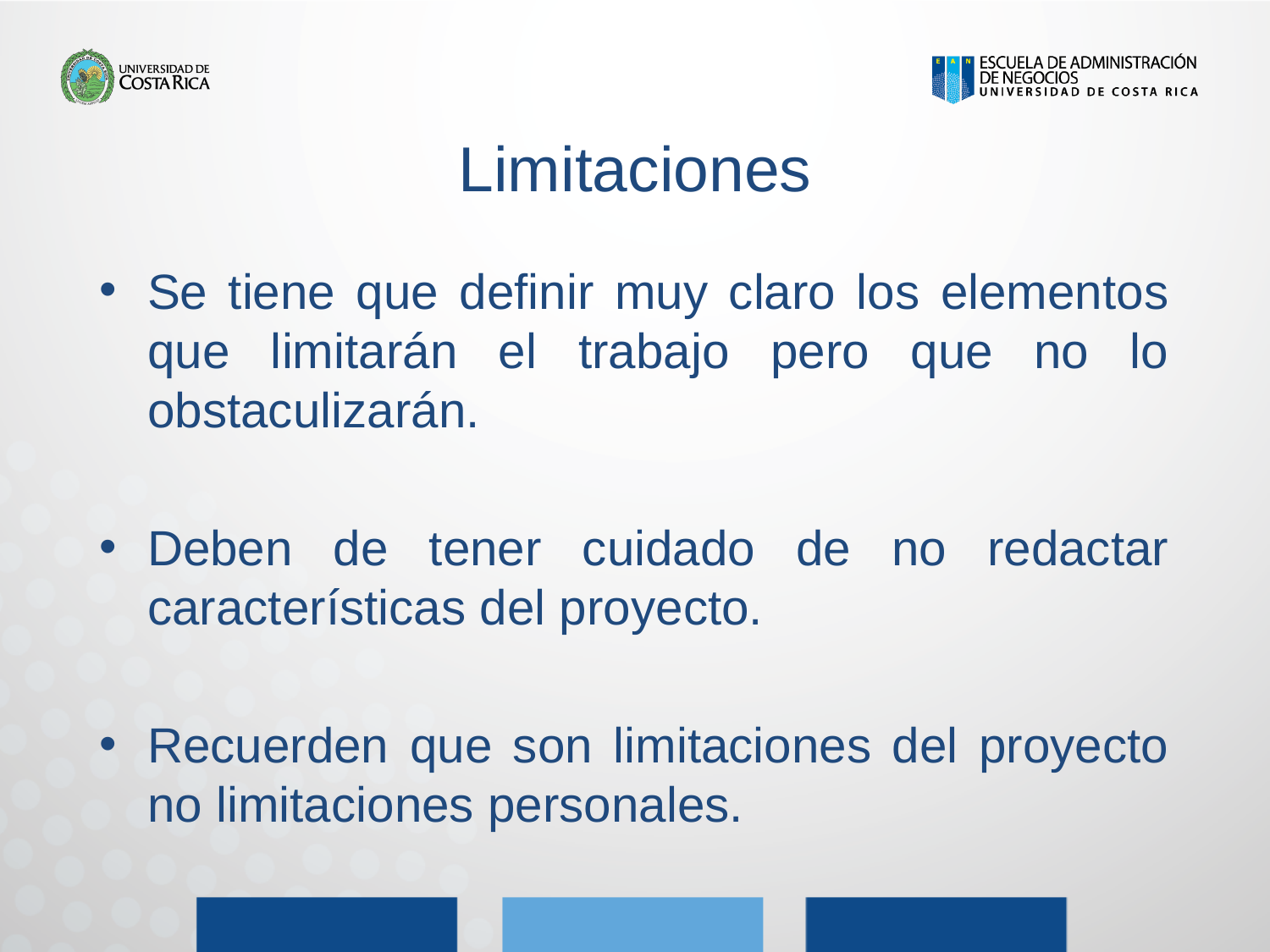

# Limitaciones
Se tiene que definir muy claro los elementos que limitarán el trabajo pero que no lo obstaculizarán.

Deben de tener cuidado de no redactar características del proyecto.

Recuerden que son limitaciones del proyecto no limitaciones personales.